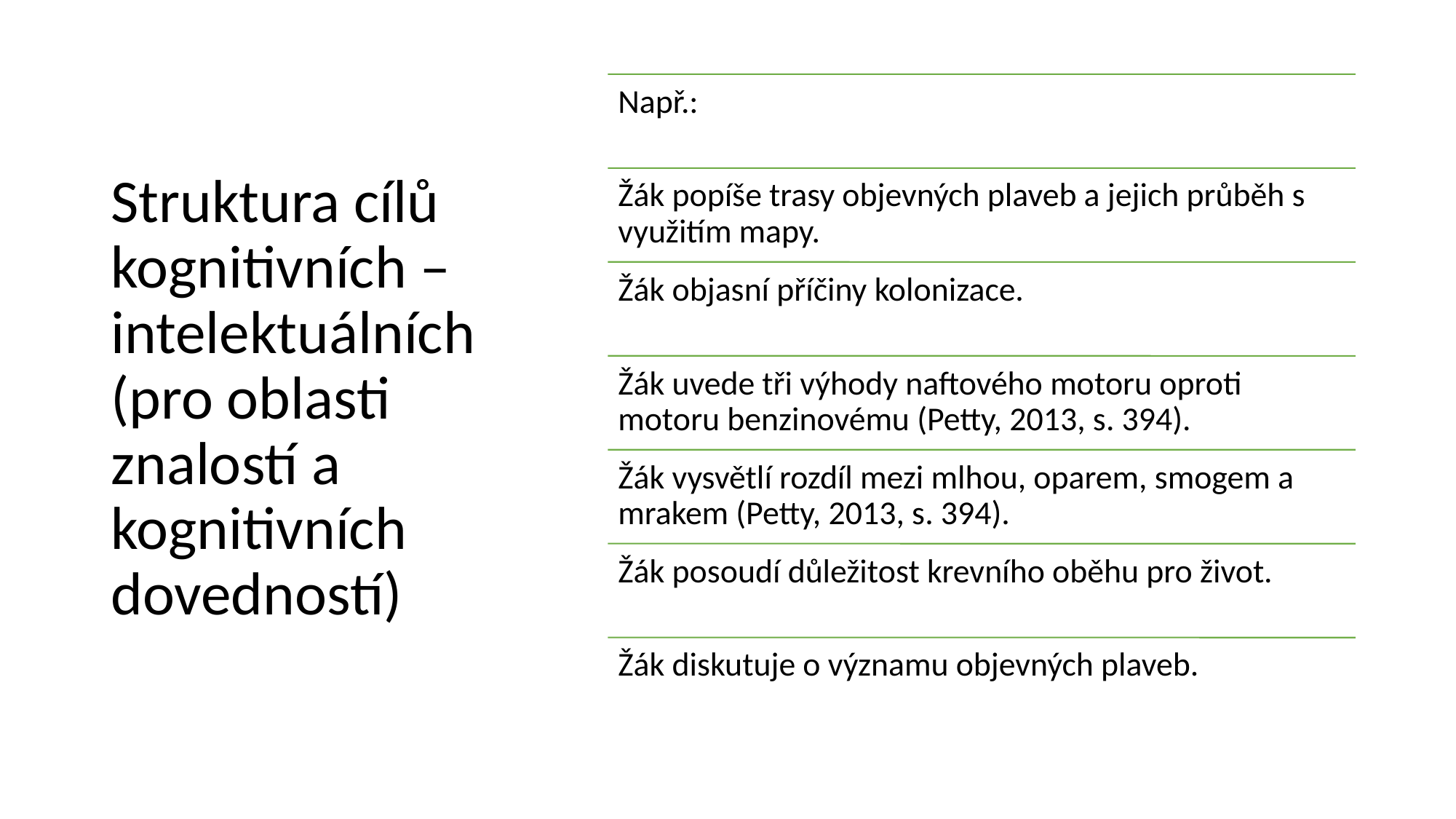

# Struktura cílů kognitivních – intelektuálních (pro oblasti znalostí a kognitivních dovedností)
Např.:
Žák popíše trasy objevných plaveb a jejich průběh s využitím mapy.
Žák objasní příčiny kolonizace.
Žák uvede tři výhody naftového motoru oproti motoru benzinovému (Petty, 2013, s. 394).
Žák vysvětlí rozdíl mezi mlhou, oparem, smogem a mrakem (Petty, 2013, s. 394).
Žák posoudí důležitost krevního oběhu pro život.
Žák diskutuje o významu objevných plaveb.